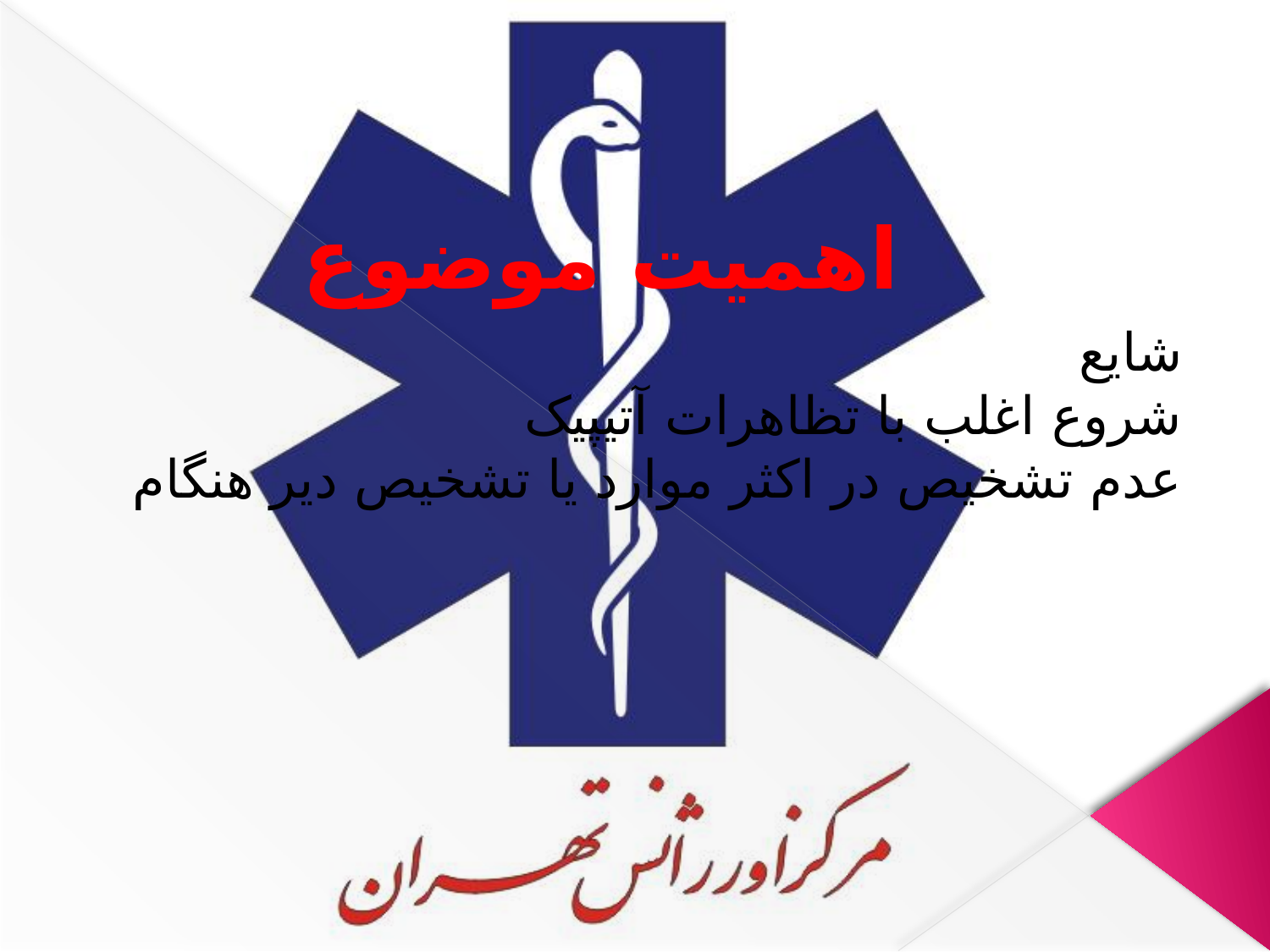

# اهمیت موضوع
شایع
شروع اغلب با تظاهرات آتیپیک
عدم تشخیص در اکثر موارد یا تشخیص دیر هنگام